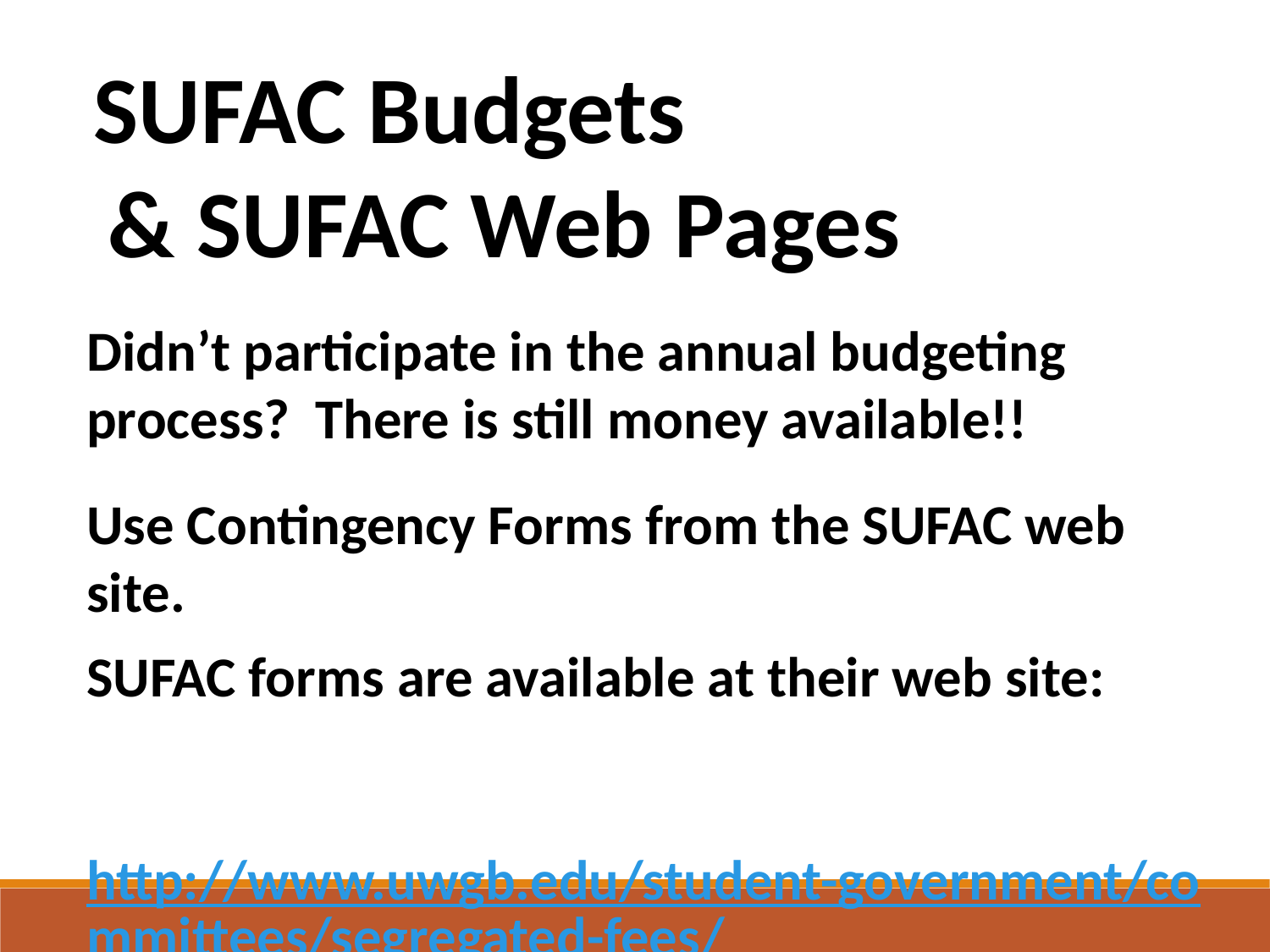

SUFAC Budgets
 & SUFAC Web Pages

Didn’t participate in the annual budgeting process?  There is still money available!!

Use Contingency Forms from the SUFAC web site.

SUFAC forms are available at their web site:
       http://www.uwgb.edu/student-government/committees/segregated-fees/